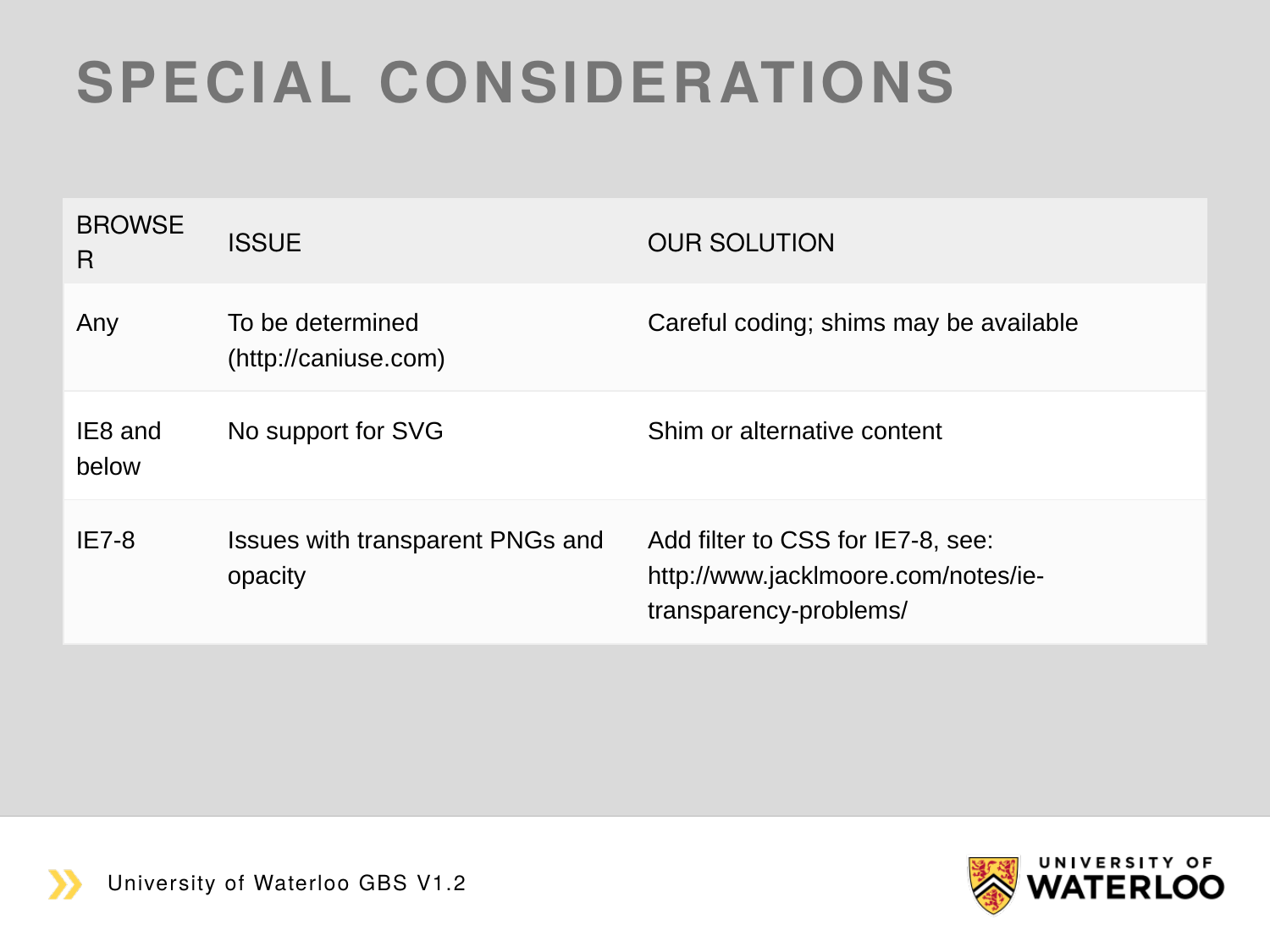

# Special considerations
| BROWSER | ISSUE | OUR SOLUTION |
| --- | --- | --- |
| Any | To be determined (http://caniuse.com) | Careful coding; shims may be available |
| IE8 and below | No support for SVG | Shim or alternative content |
| IE7-8 | Issues with transparent PNGs and opacity | Add filter to CSS for IE7-8, see: http://www.jacklmoore.com/notes/ie-transparency-problems/ |
University of Waterloo GBS V1.2